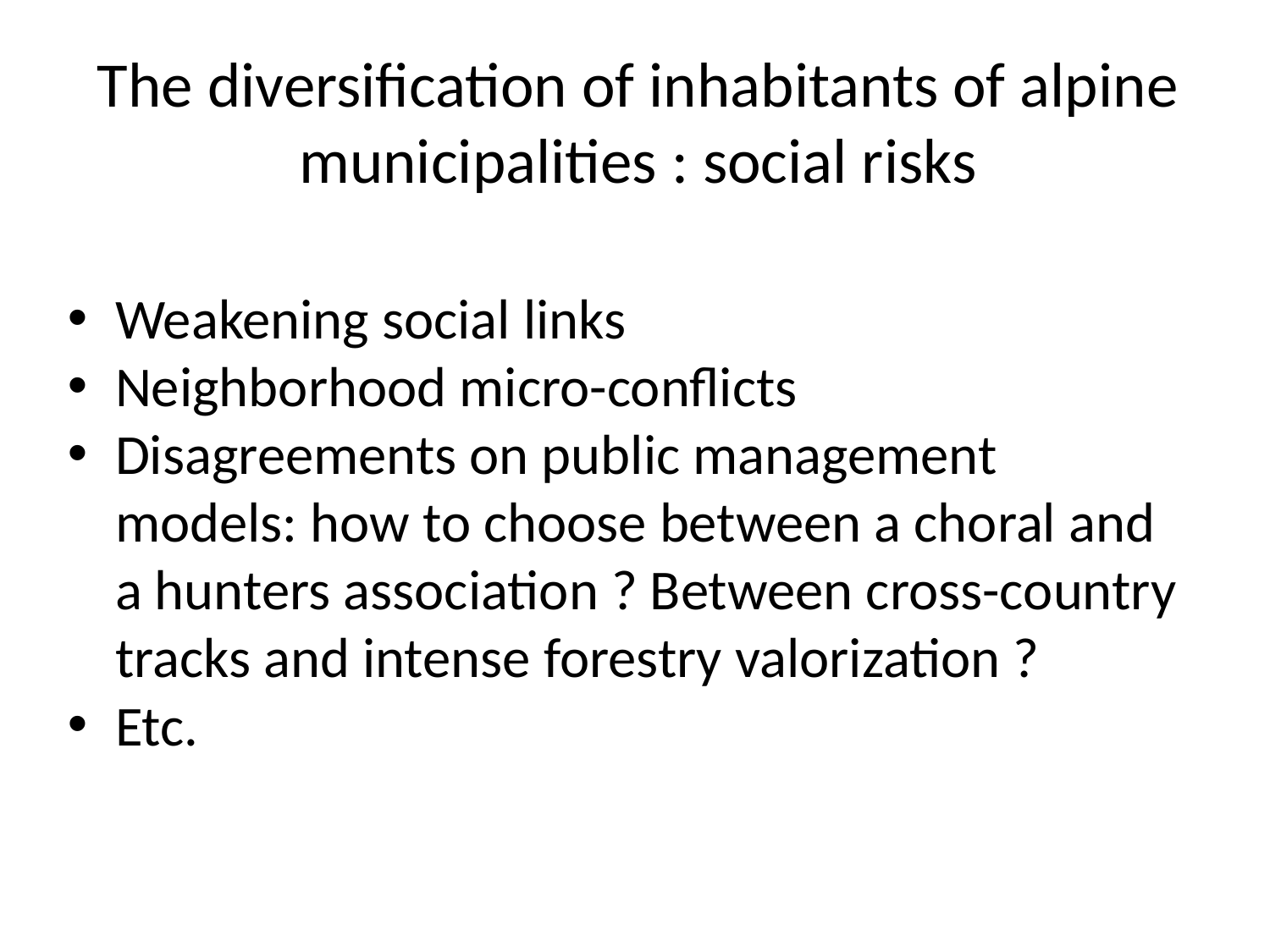

# The diversification of inhabitants of alpine municipalities : social risks
Weakening social links
Neighborhood micro-conflicts
Disagreements on public management models: how to choose between a choral and a hunters association ? Between cross-country tracks and intense forestry valorization ?
Etc.